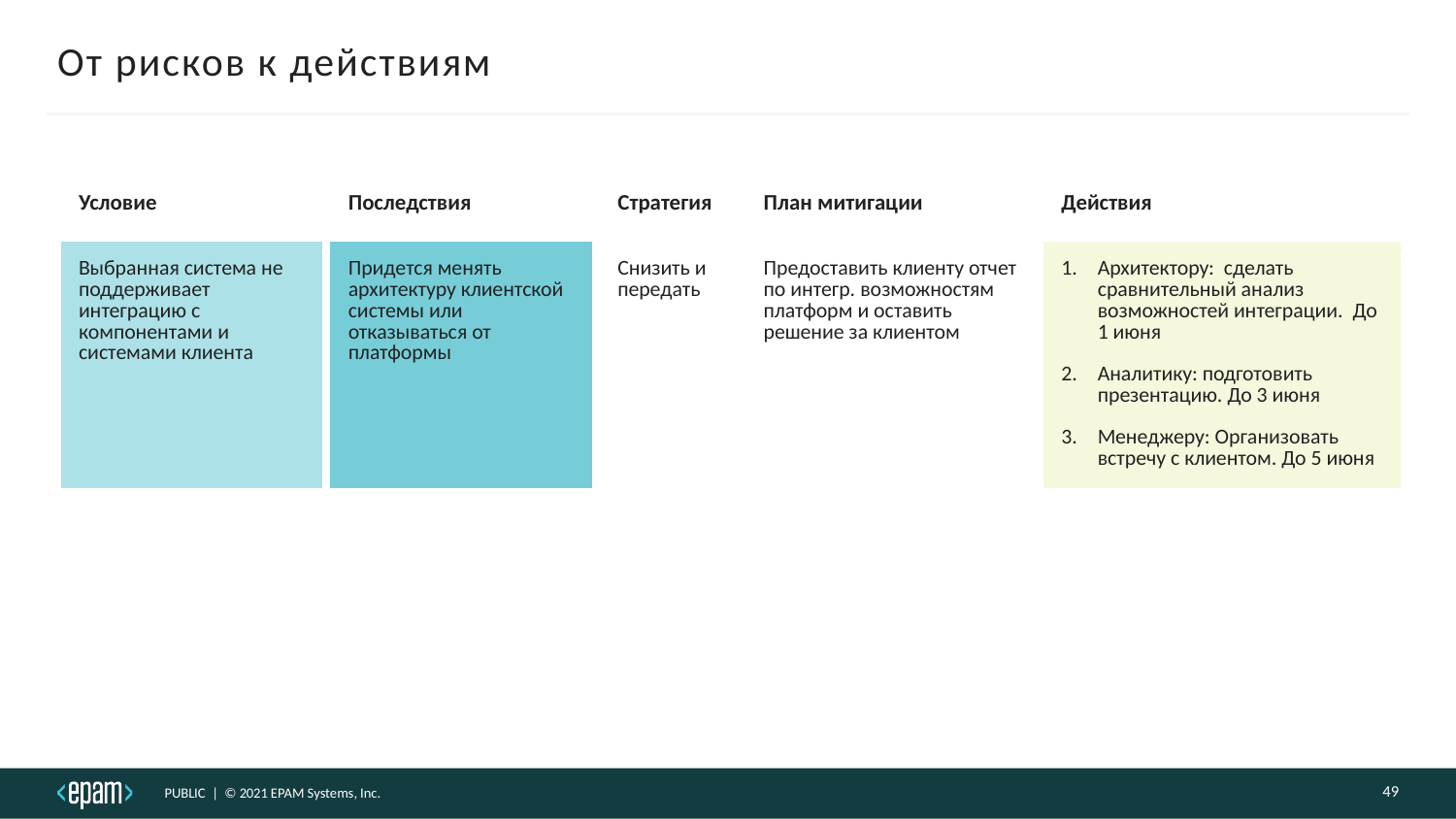

# От рисков к действиям
| Условие | Последствия | Стратегия | План митигации | Действия |
| --- | --- | --- | --- | --- |
| Выбранная система не поддерживает интеграцию с компонентами и системами клиента | Придется менять архитектуру клиентской системы или отказываться от платформы | Снизить и передать | Предоставить клиенту отчет по интегр. возможностям платформ и оставить решение за клиентом | Архитектору: сделать сравнительный анализ возможностей интеграции. До 1 июня Аналитику: подготовить презентацию. До 3 июня Менеджеру: Организовать встречу с клиентом. До 5 июня |
49